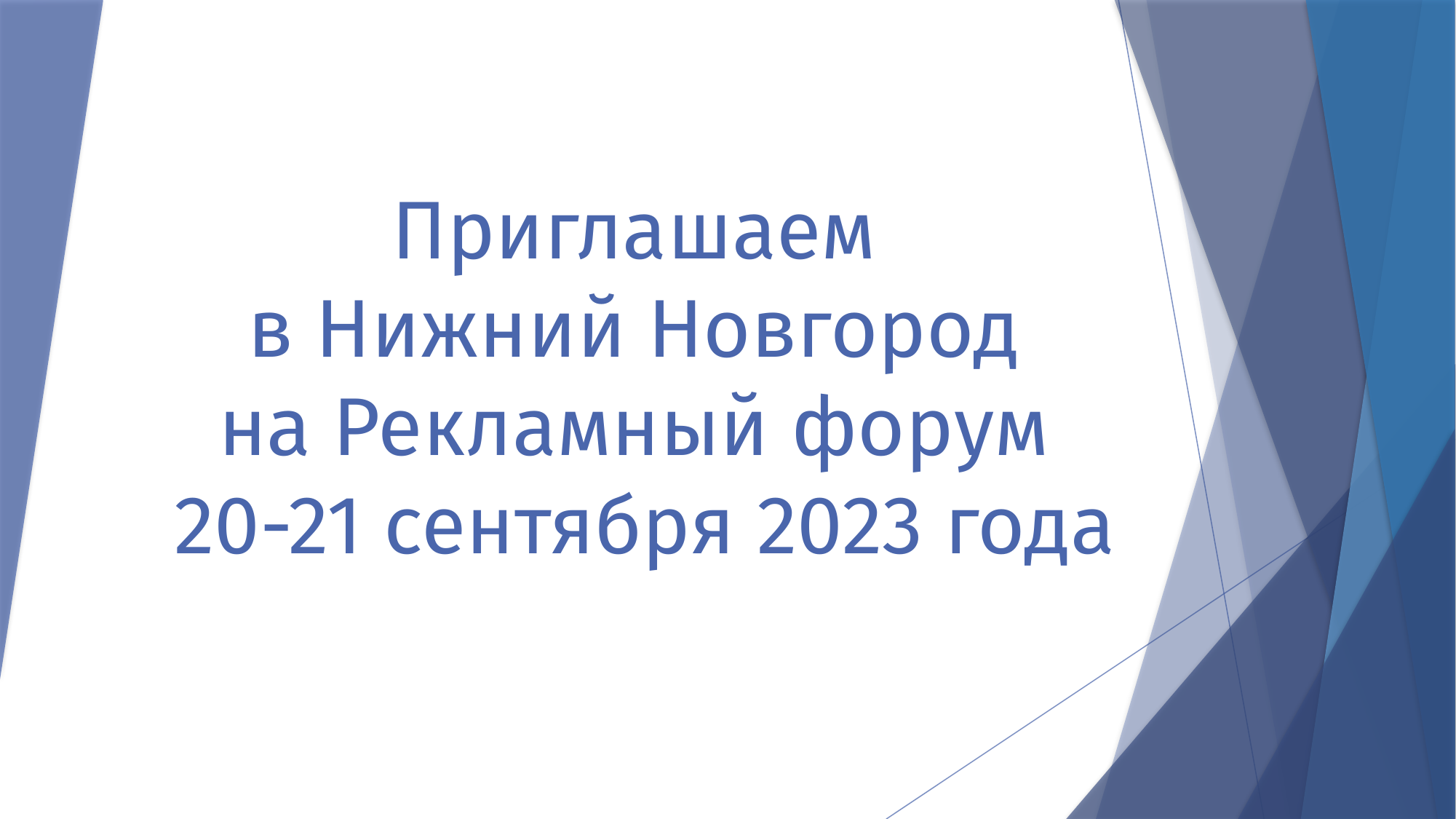

# Приглашаем в Нижний Новгород на Рекламный форум 20-21 сентября 2023 года